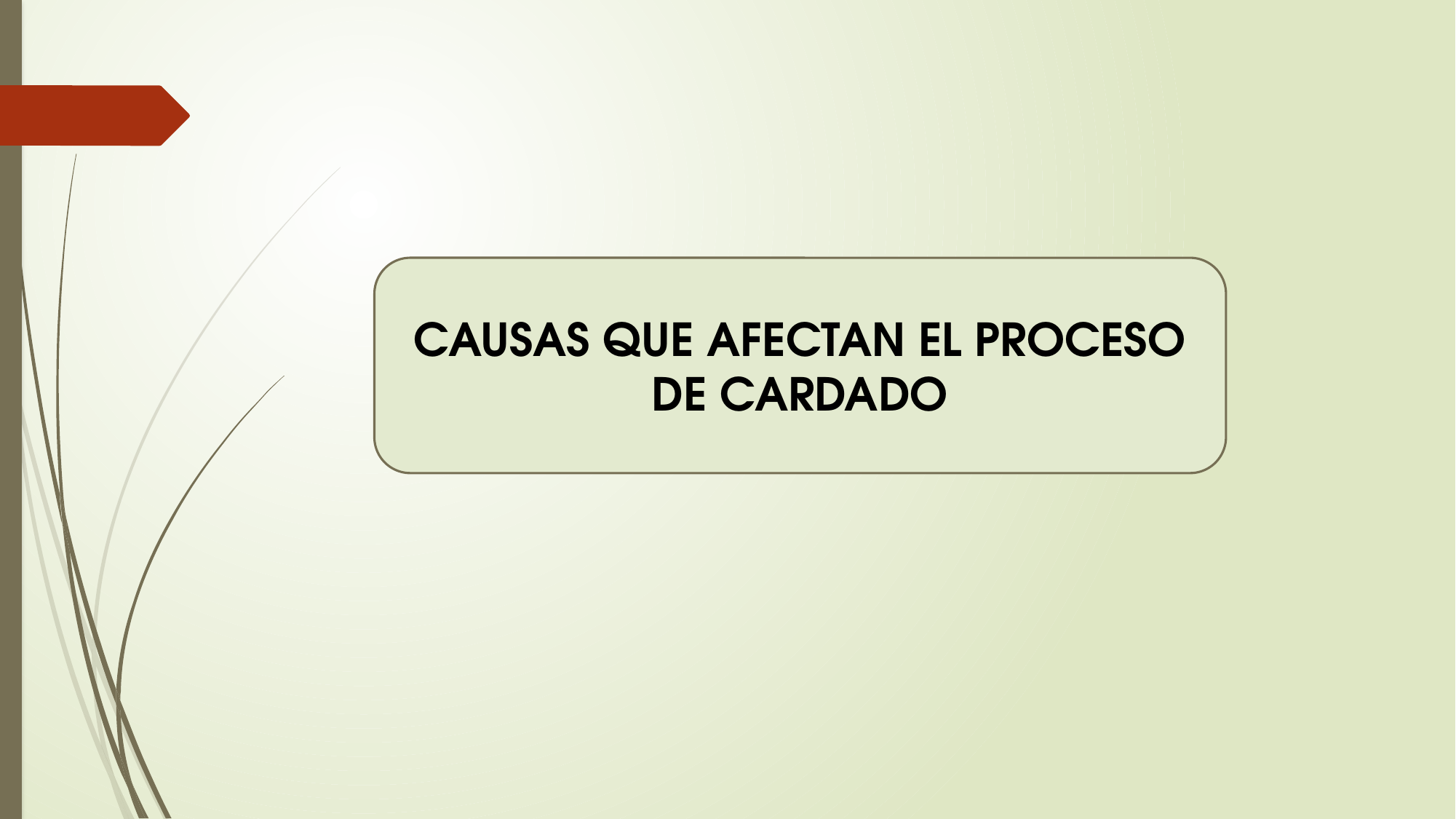

CAUSAS QUE AFECTAN EL PROCESO DE CARDADO